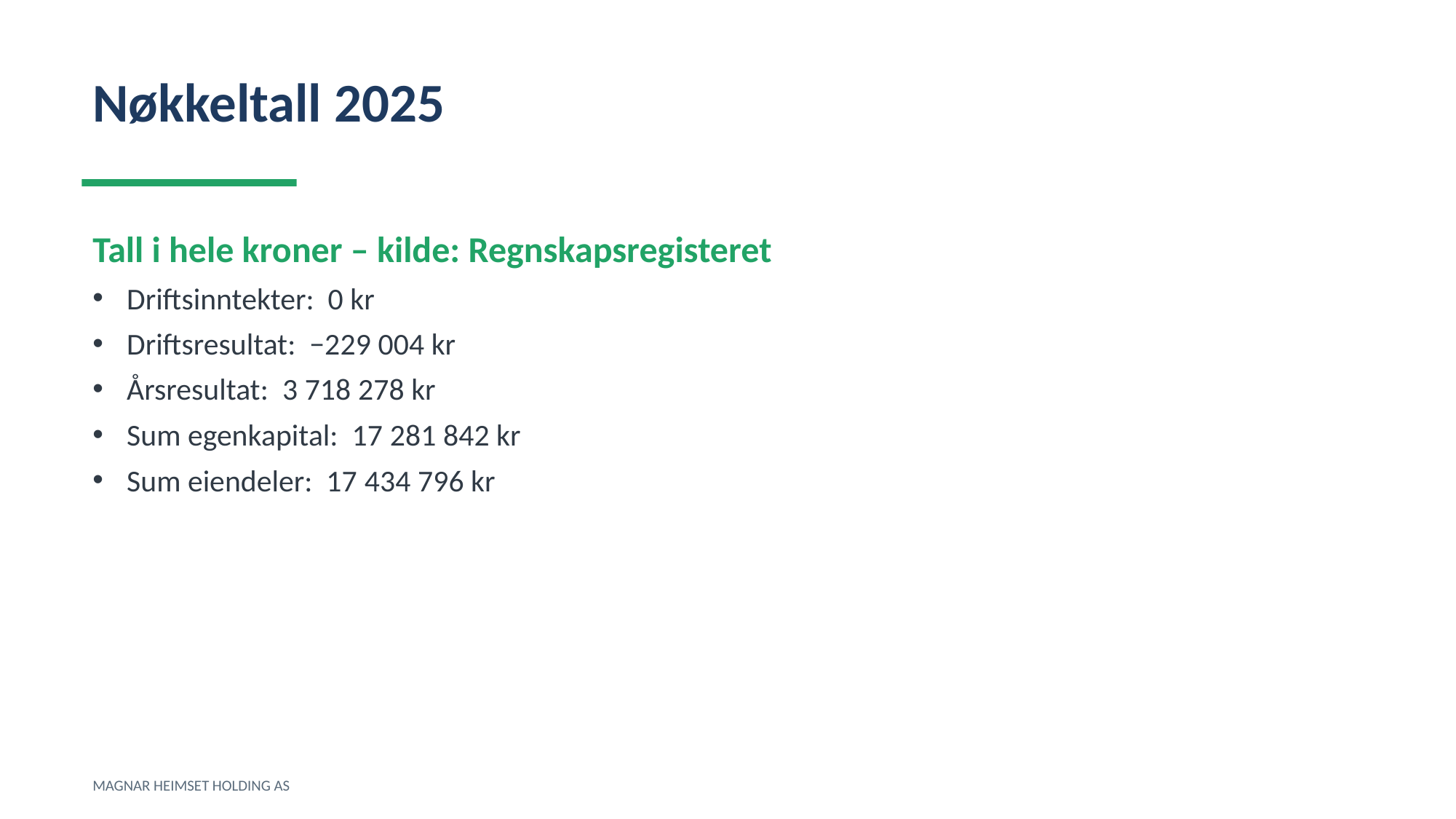

Nøkkeltall 2025

Tall i hele kroner – kilde: Regnskapsregisteret
Driftsinntekter:  0 kr
Driftsresultat:  −229 004 kr
Årsresultat:  3 718 278 kr
Sum egenkapital:  17 281 842 kr
Sum eiendeler:  17 434 796 kr
MAGNAR HEIMSET HOLDING AS